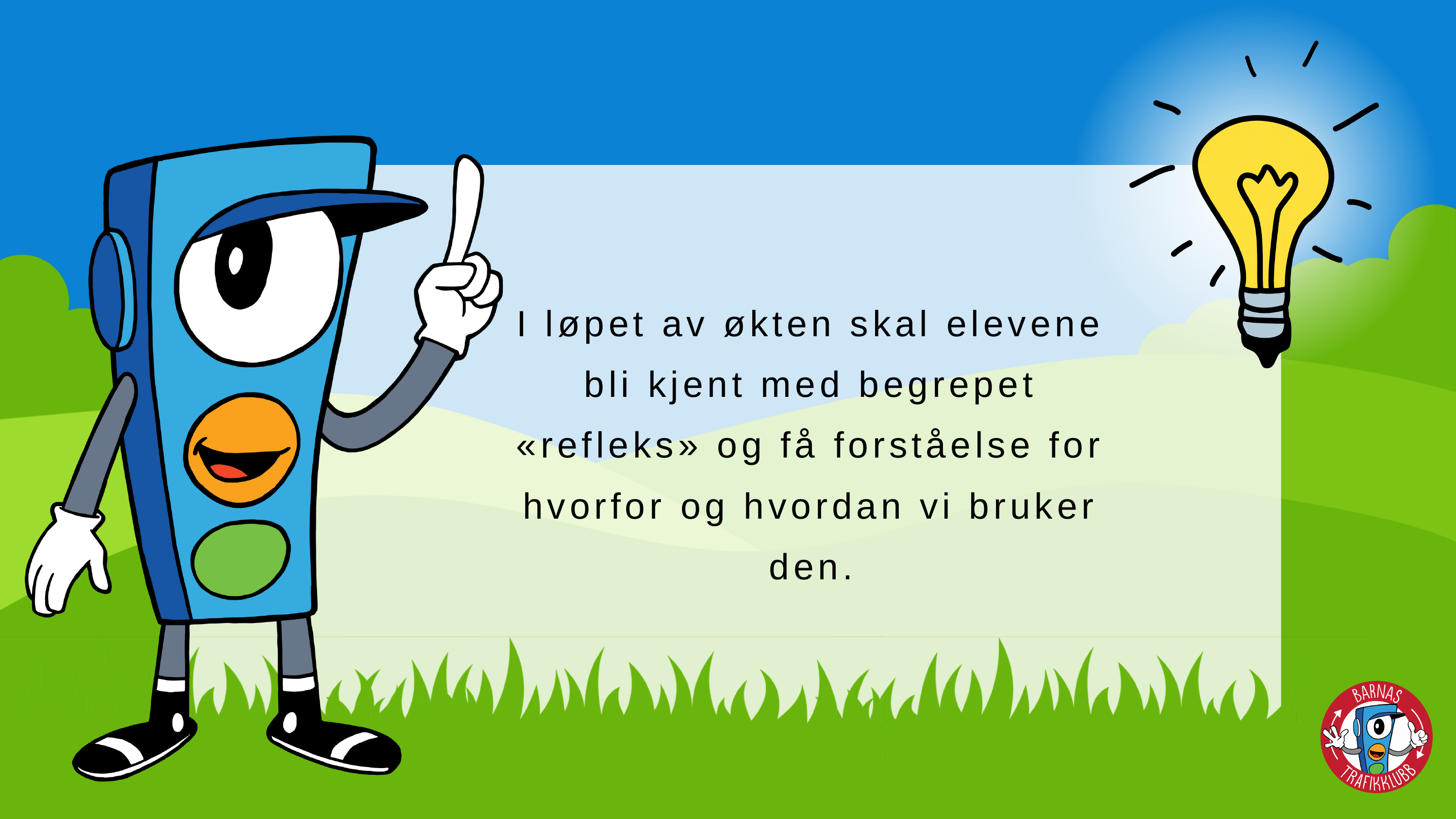

I løpet av økten skal elevene bli kjent med begrepet «refleks» og få forståelse for hvorfor og hvordan vi bruker den.